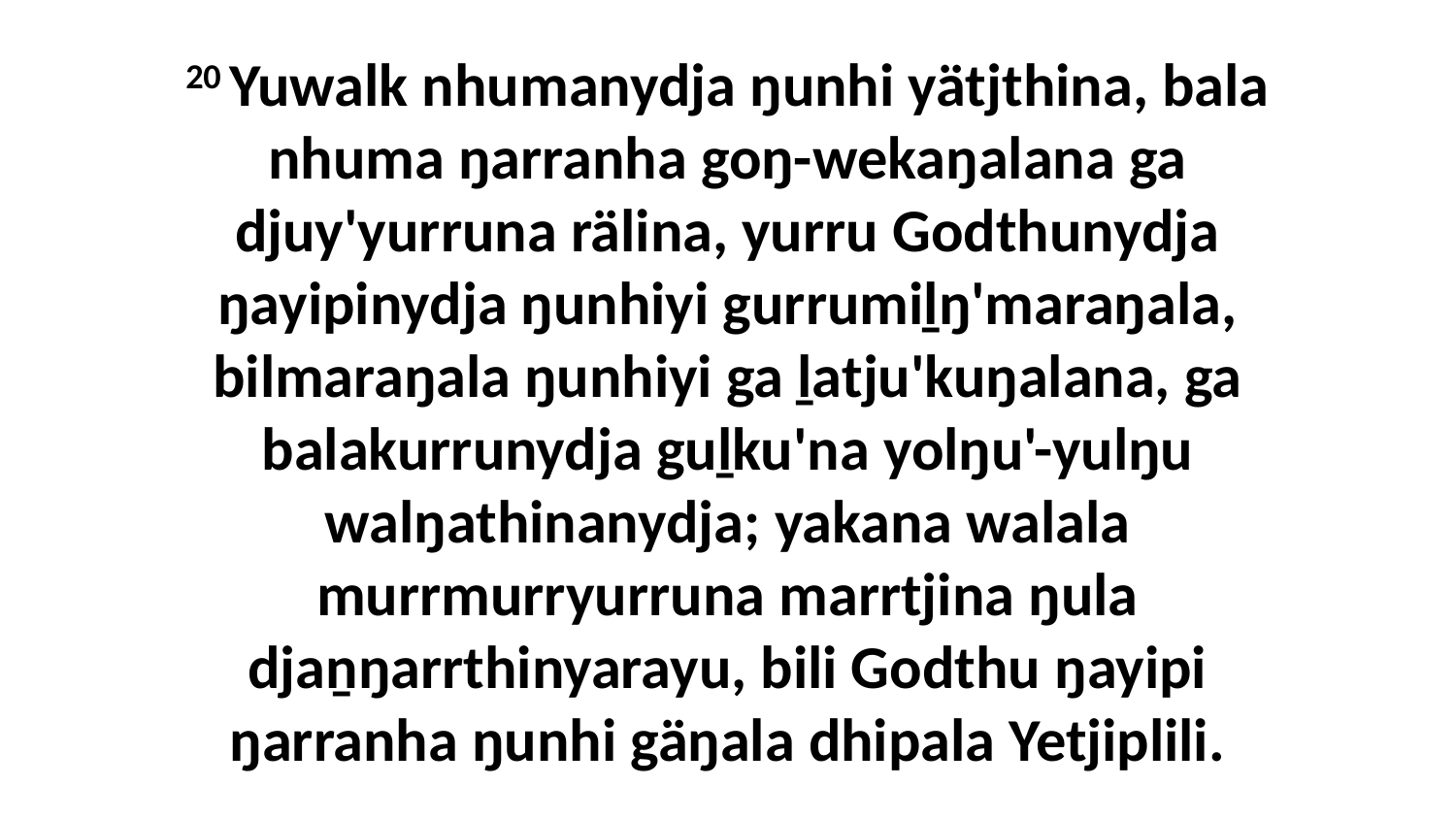

20 Yuwalk nhumanydja ŋunhi yätjthina, bala nhuma ŋarranha goŋ-wekaŋalana ga djuy'yurruna rälina, yurru Godthunydja ŋayipinydja ŋunhiyi gurrumiḻŋ'maraŋala, bilmaraŋala ŋunhiyi ga ḻatju'kuŋalana, ga balakurrunydja guḻku'na yolŋu'-yulŋu walŋathinanydja; yakana walala murrmurryurruna marrtjina ŋula djaṉŋarrthinyarayu, bili Godthu ŋayipi ŋarranha ŋunhi gäŋala dhipala Yetjiplili.